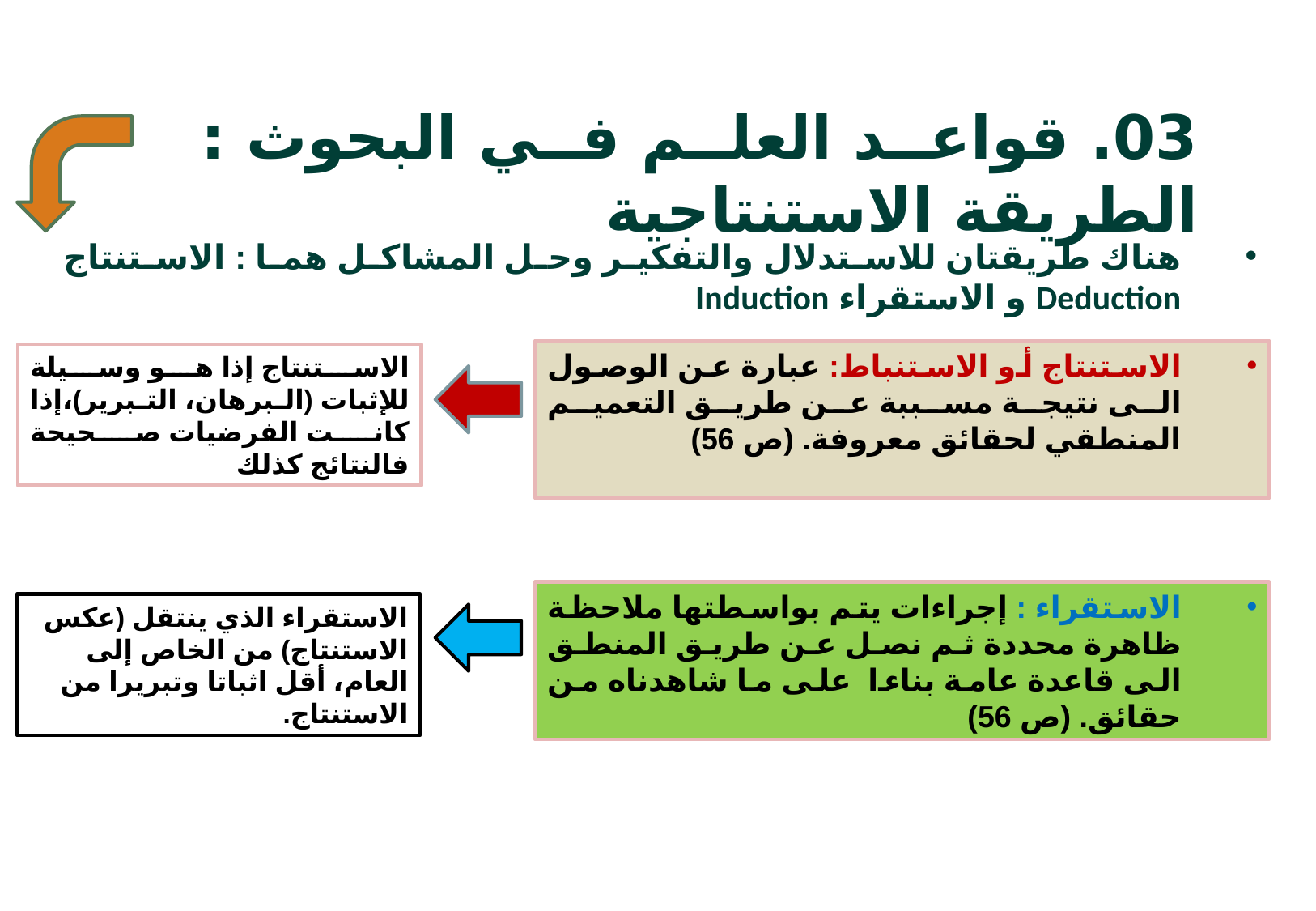

03. قواعد العلم في البحوث : الطريقة الاستنتاجية

هناك طريقتان للاستدلال والتفكير وحل المشاكل هما : الاستنتاج Deduction و الاستقراء Induction
الاستنتاج أو الاستنباط: عبارة عن الوصول الى نتيجة مسببة عن طريق التعميم المنطقي لحقائق معروفة. (ص 56)

الاستنتاج إذا هو وسيلة للإثبات (البرهان، التبرير)،إذا كانت الفرضيات صحيحة فالنتائج كذلك

الاستقراء : إجراءات يتم بواسطتها ملاحظة ظاهرة محددة ثم نصل عن طريق المنطق الى قاعدة عامة بناءا  على ما شاهدناه من حقائق. (ص 56)
الاستقراء الذي ينتقل (عكس الاستنتاج) من الخاص إلى العام، أقل اثباتا وتبريرا من الاستنتاج.

9